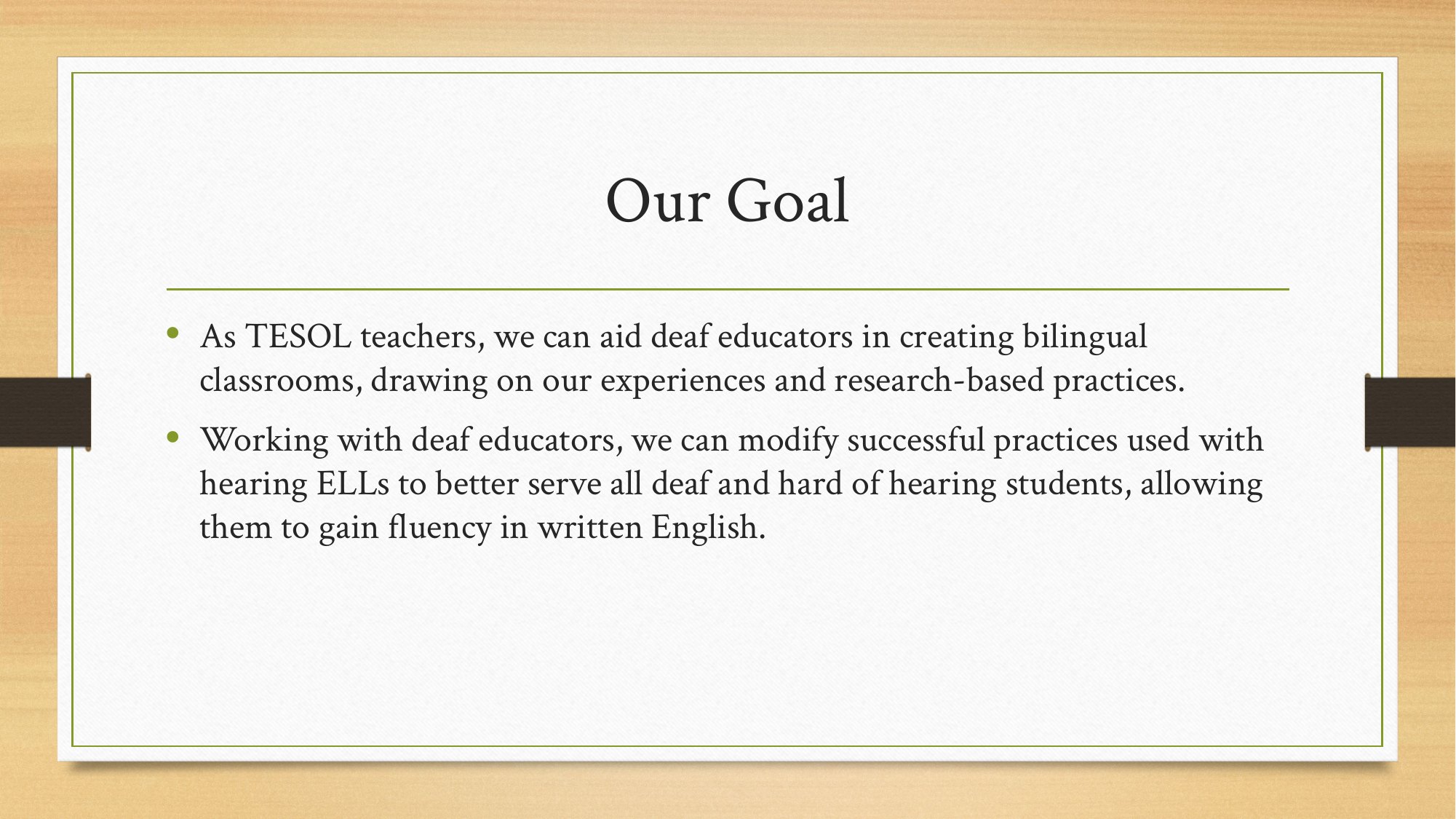

# Our Goal
As TESOL teachers, we can aid deaf educators in creating bilingual classrooms, drawing on our experiences and research-based practices.
Working with deaf educators, we can modify successful practices used with hearing ELLs to better serve all deaf and hard of hearing students, allowing them to gain fluency in written English.